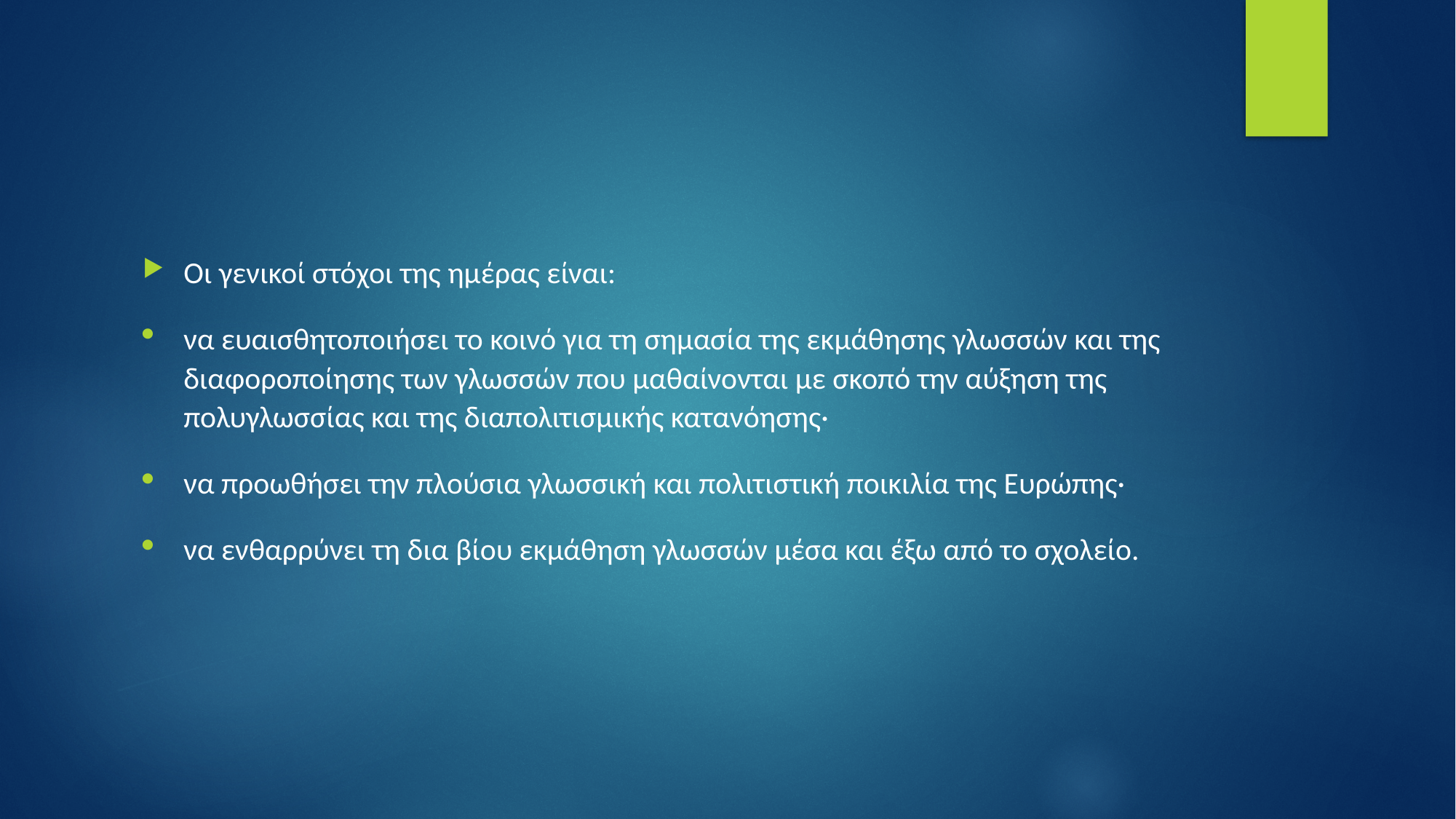

#
Οι γενικοί στόχοι της ημέρας είναι:
να ευαισθητοποιήσει το κοινό για τη σημασία της εκμάθησης γλωσσών και της διαφοροποίησης των γλωσσών που μαθαίνονται με σκοπό την αύξηση της πολυγλωσσίας και της διαπολιτισμικής κατανόησης·
να προωθήσει την πλούσια γλωσσική και πολιτιστική ποικιλία της Ευρώπης·
να ενθαρρύνει τη δια βίου εκμάθηση γλωσσών μέσα και έξω από το σχολείο.